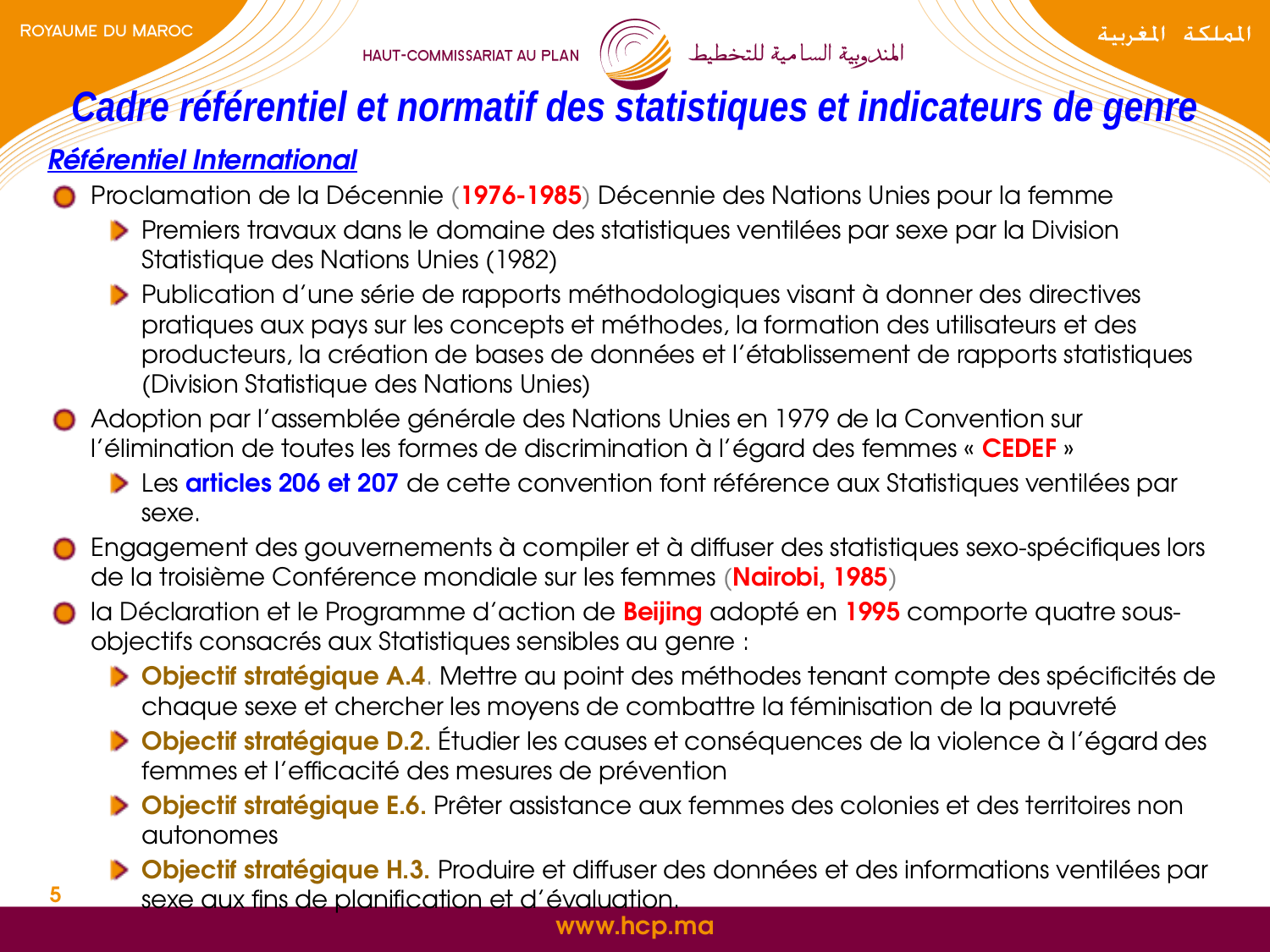

# Cadre référentiel et normatif des statistiques et indicateurs de genre
Référentiel International
Proclamation de la Décennie (1976-1985) Décennie des Nations Unies pour la femme
Premiers travaux dans le domaine des statistiques ventilées par sexe par la Division Statistique des Nations Unies (1982)
Publication d’une série de rapports méthodologiques visant à donner des directives pratiques aux pays sur les concepts et méthodes, la formation des utilisateurs et des producteurs, la création de bases de données et l’établissement de rapports statistiques (Division Statistique des Nations Unies)
Adoption par l’assemblée générale des Nations Unies en 1979 de la Convention sur l’élimination de toutes les formes de discrimination à l’égard des femmes « CEDEF »
Les articles 206 et 207 de cette convention font référence aux Statistiques ventilées par sexe.
Engagement des gouvernements à compiler et à diffuser des statistiques sexo-spécifiques lors de la troisième Conférence mondiale sur les femmes (Nairobi, 1985)
la Déclaration et le Programme d’action de Beijing adopté en 1995 comporte quatre sous-objectifs consacrés aux Statistiques sensibles au genre :
Objectif stratégique A.4. Mettre au point des méthodes tenant compte des spécificités de chaque sexe et chercher les moyens de combattre la féminisation de la pauvreté
Objectif stratégique D.2. Étudier les causes et conséquences de la violence à l’égard des femmes et l’efficacité des mesures de prévention
Objectif stratégique E.6. Prêter assistance aux femmes des colonies et des territoires non autonomes
Objectif stratégique H.3. Produire et diffuser des données et des informations ventilées par sexe aux fins de planification et d’évaluation.

5